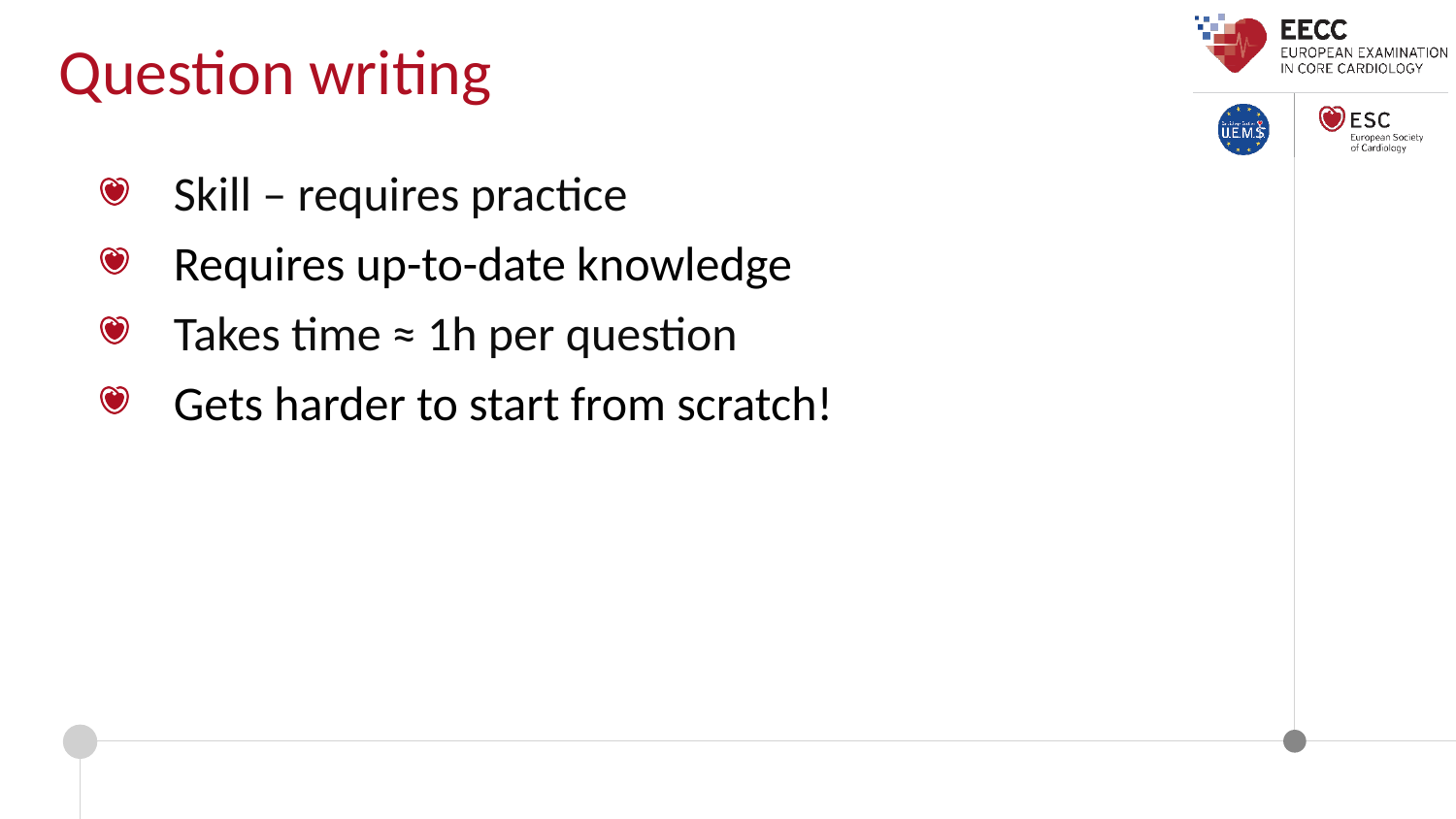

Question writing
Skill – requires practice
Requires up-to-date knowledge
Takes time ≈ 1h per question
Gets harder to start from scratch!